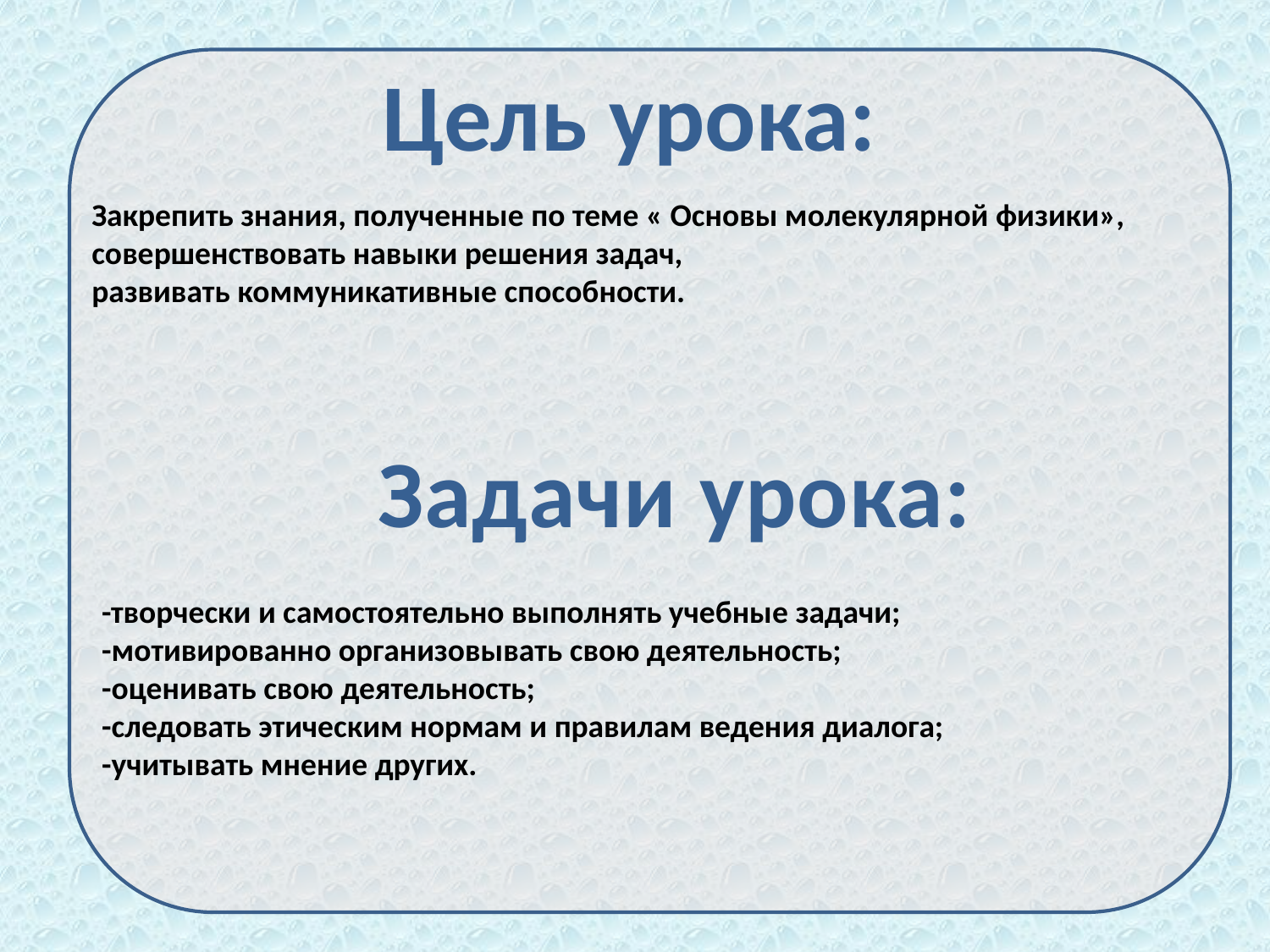

Цель урока:
Закрепить знания, полученные по теме « Основы молекулярной физики»,
совершенствовать навыки решения задач,
развивать коммуникативные способности.
Задачи урока:
-творчески и самостоятельно выполнять учебные задачи;
-мотивированно организовывать свою деятельность;
-оценивать свою деятельность;
-следовать этическим нормам и правилам ведения диалога;
-учитывать мнение других.